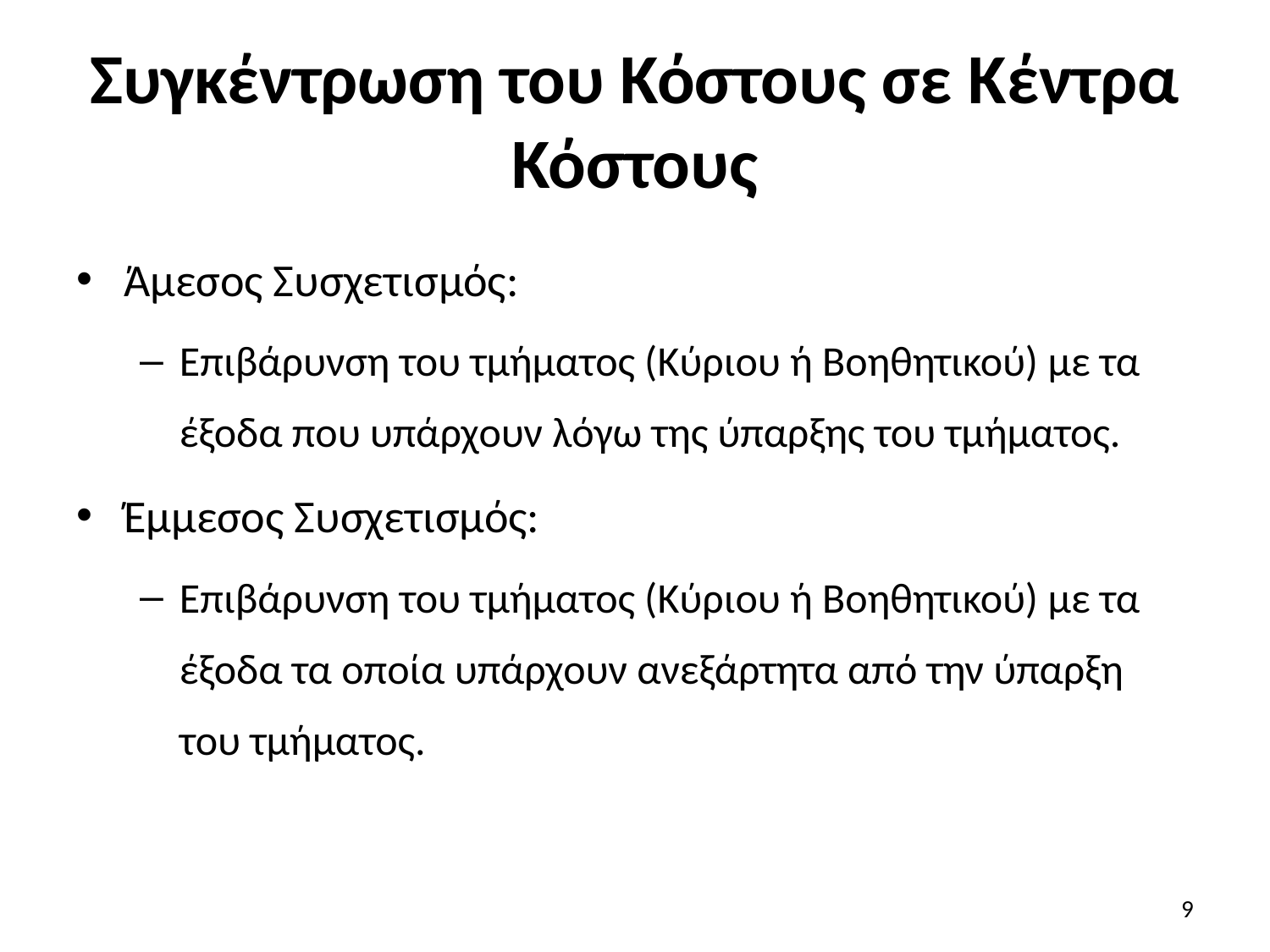

# Συγκέντρωση του Κόστους σε Κέντρα Κόστους
Άμεσος Συσχετισμός:
Επιβάρυνση του τμήματος (Κύριου ή Βοηθητικού) με τα έξοδα που υπάρχουν λόγω της ύπαρξης του τμήματος.
Έμμεσος Συσχετισμός:
Επιβάρυνση του τμήματος (Κύριου ή Βοηθητικού) με τα έξοδα τα οποία υπάρχουν ανεξάρτητα από την ύπαρξη του τμήματος.
9